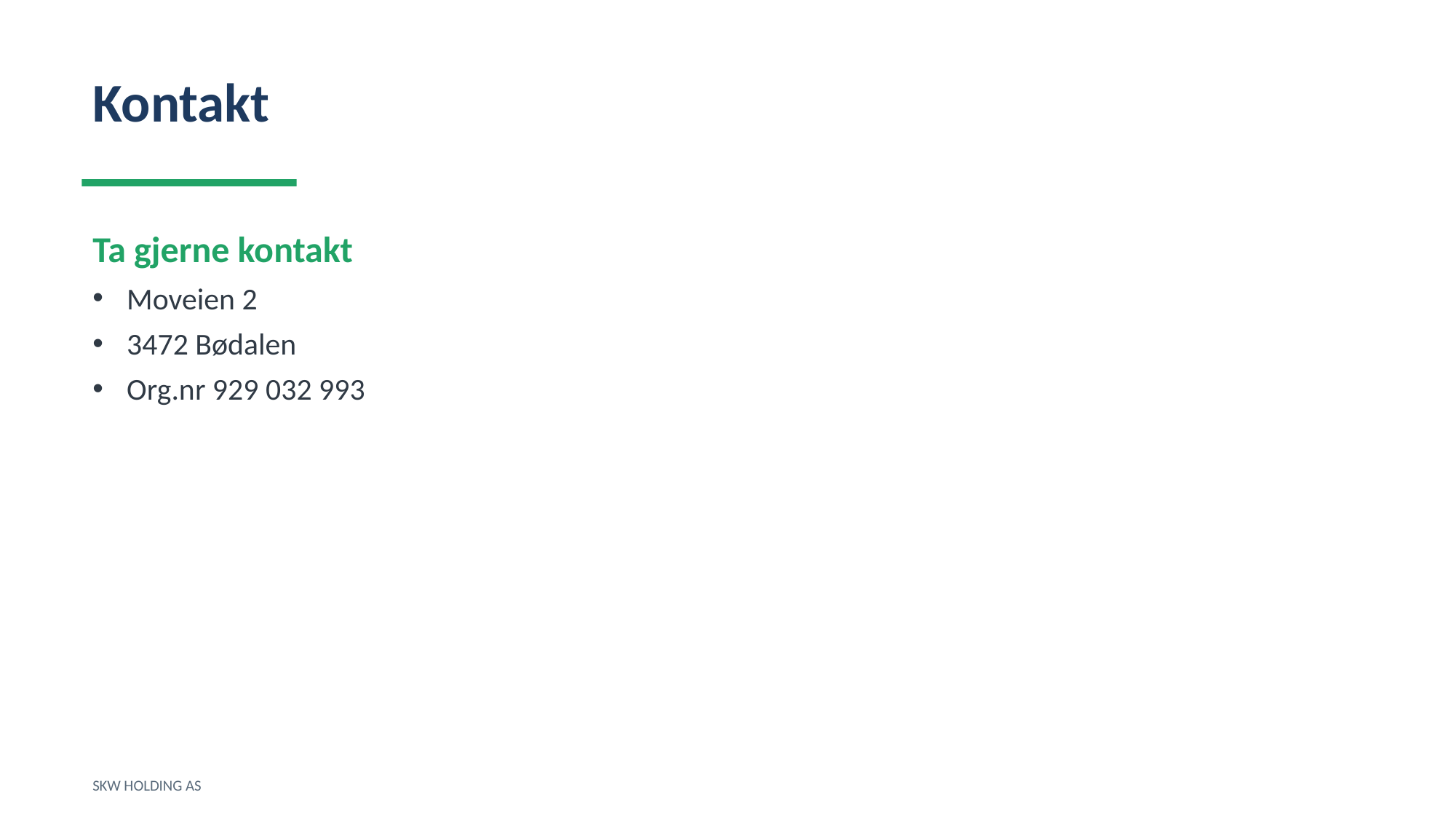

Kontakt

Ta gjerne kontakt
Moveien 2
3472 Bødalen
Org.nr 929 032 993
SKW HOLDING AS